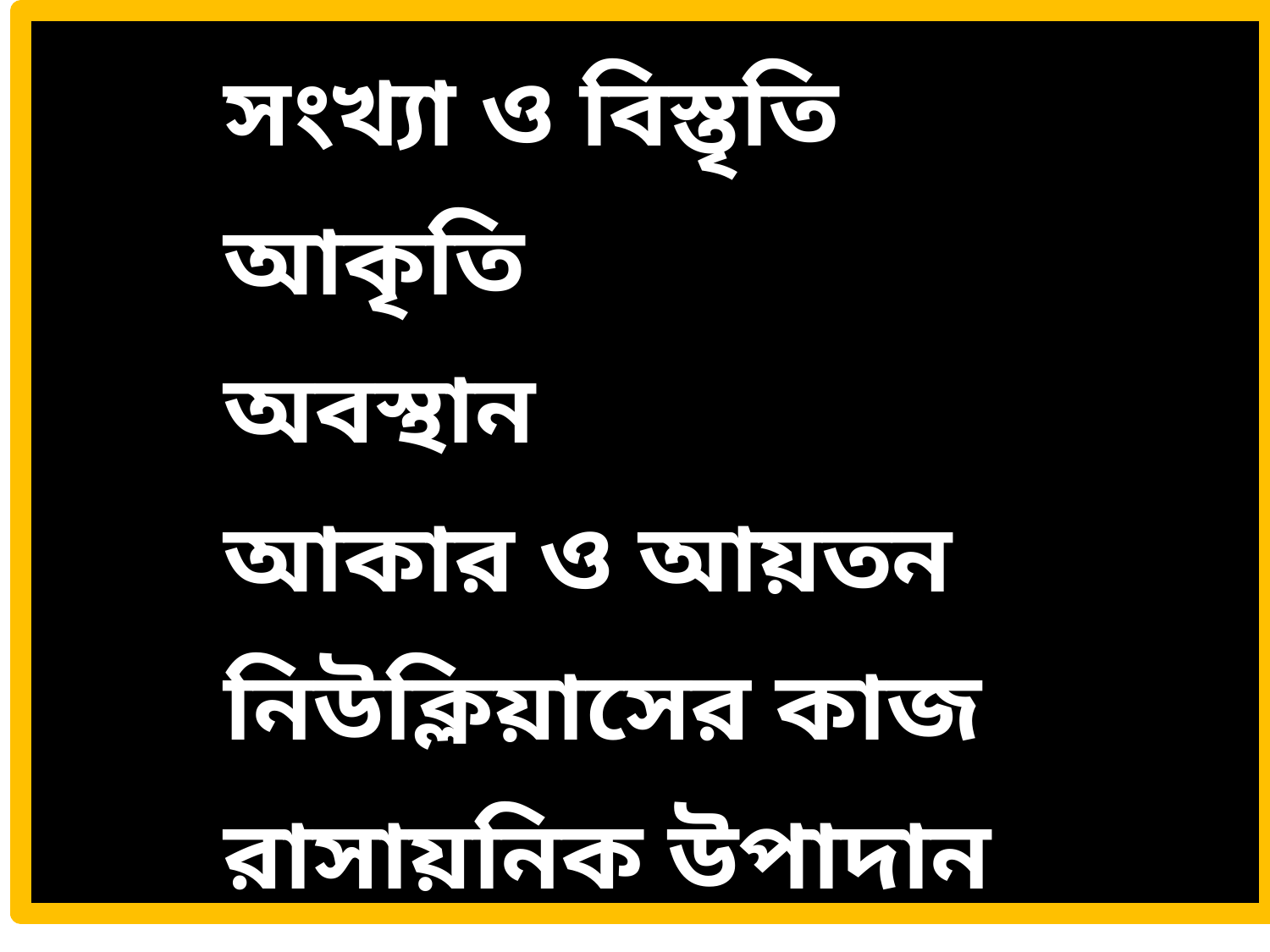

সংখ্যা ও বিস্তৃতি
আকৃতি
অবস্থান
আকার ও আয়তন
নিউক্লিয়াসের কাজ
রাসায়নিক উপাদান
10/18/2019 9:46 AM
ASM Tawhidour Rahman
8